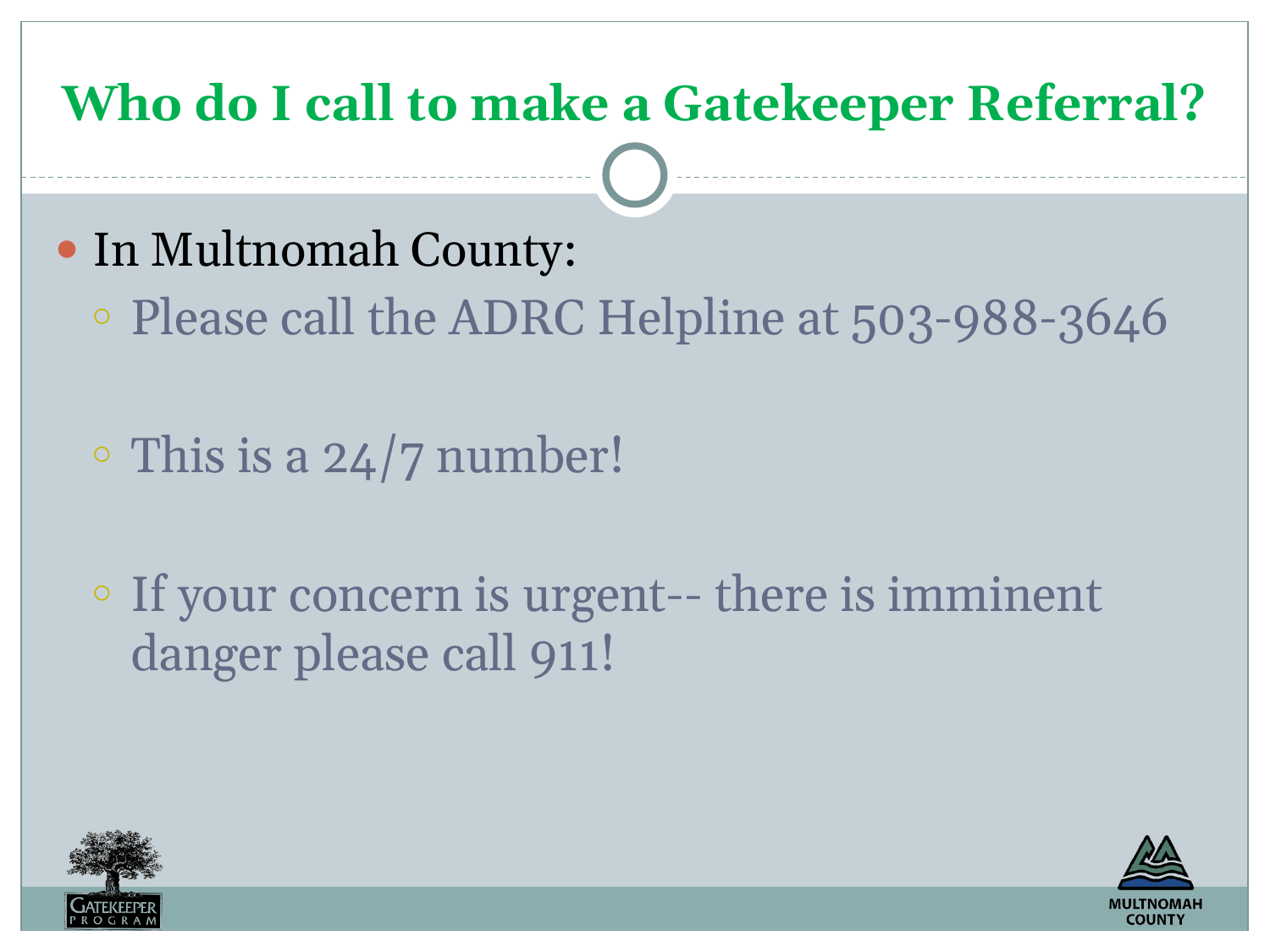

# Who do I call to make a Gatekeeper Referral?
In Multnomah County:
Please call the ADRC Helpline at 503-988-3646

This is a 24/7 number!

If your concern is urgent-- there is imminent danger please call 911!